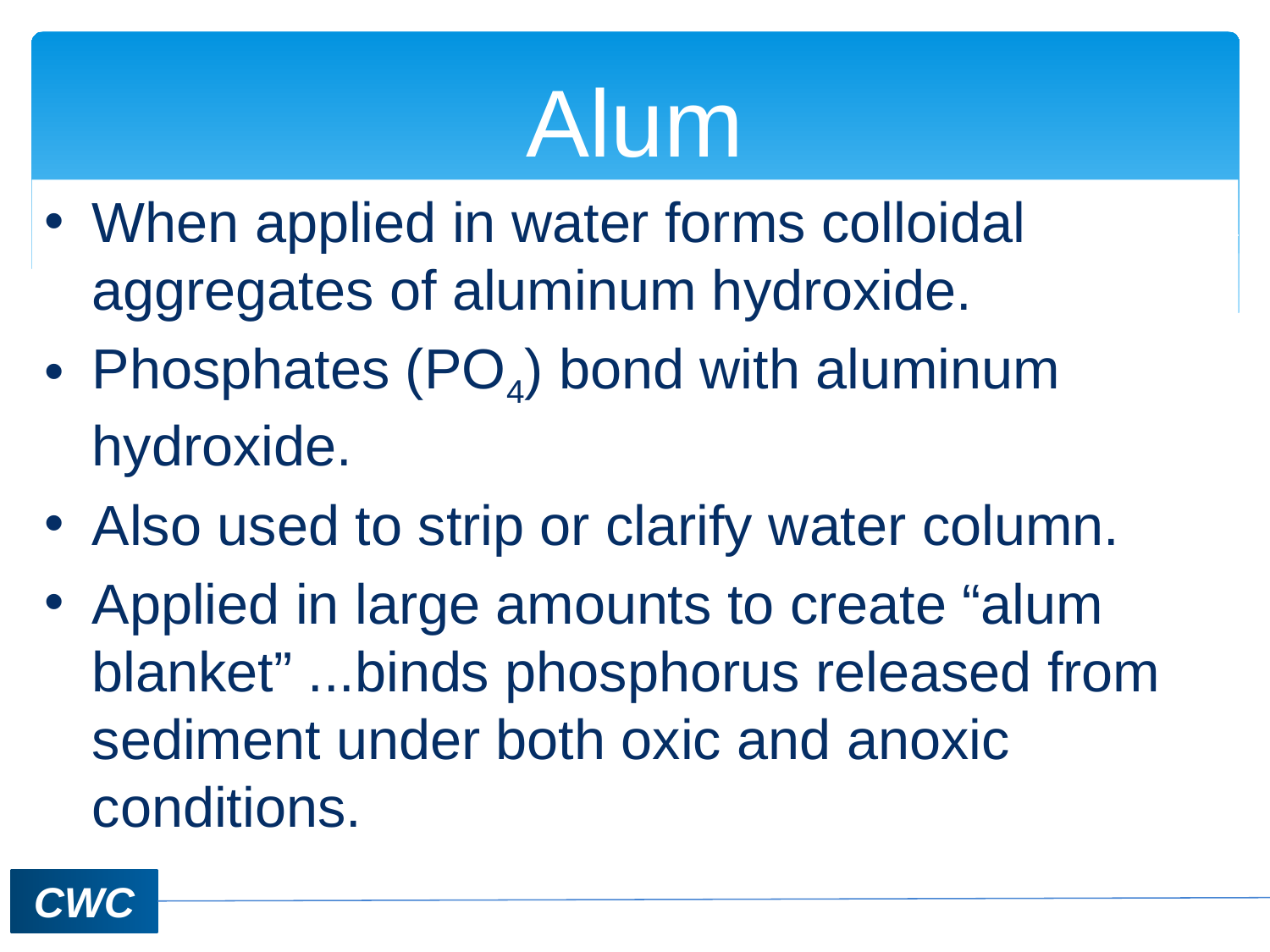

# Alum
When applied in water forms colloidal aggregates of aluminum hydroxide.
Phosphates (PO4) bond with aluminum hydroxide.
Also used to strip or clarify water column.
Applied in large amounts to create “alum blanket” ...binds phosphorus released from sediment under both oxic and anoxic conditions.